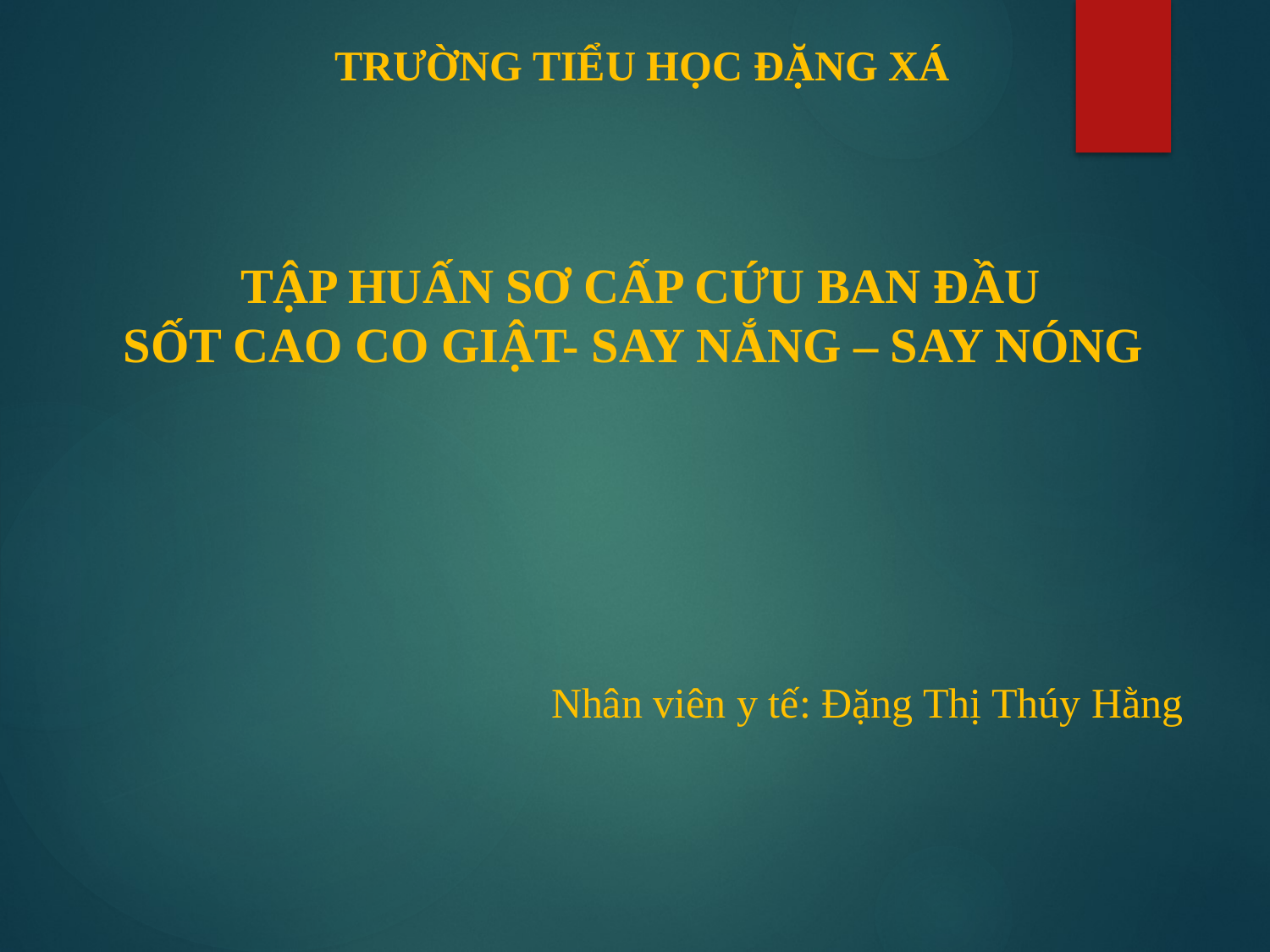

TRƯỜNG TIỂU HỌC ĐẶNG XÁ

# TẬP HUẤN SƠ CẤP CỨU BAN ĐẦU SỐT CAO CO GIẬT- SAY NẮNG – SAY NÓNG Nhân viên y tế: Đặng Thị Thúy Hằng